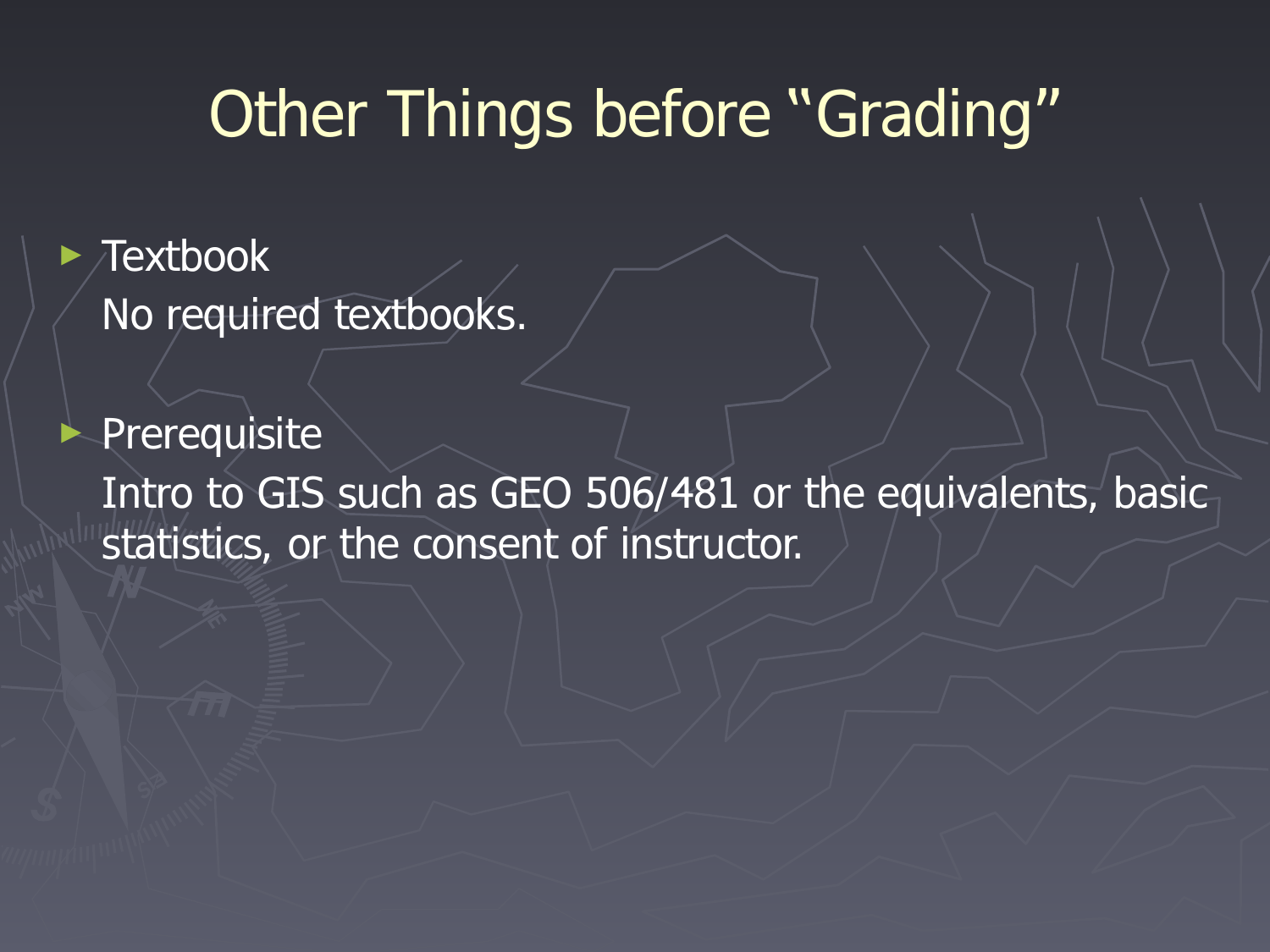

# Other Things before “Grading”
Textbook
	No required textbooks.

Prerequisite
	Intro to GIS such as GEO 506/481 or the equivalents, basic statistics, or the consent of instructor.